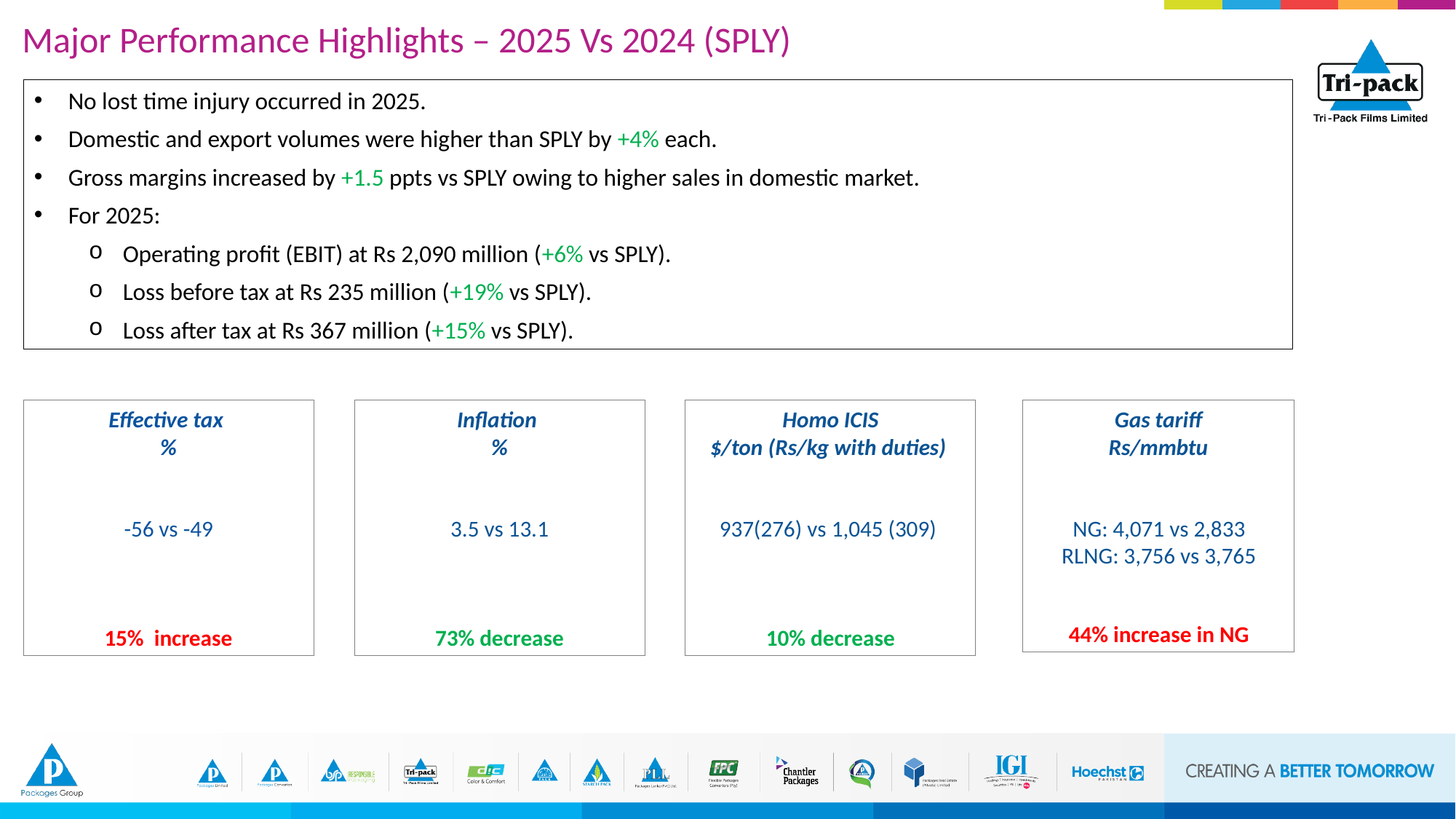

Major Performance Highlights – 2025 Vs 2024 (SPLY)
No lost time injury occurred in 2025.
Domestic and export volumes were higher than SPLY by +4% each.
Gross margins increased by +1.5 ppts vs SPLY owing to higher sales in domestic market.
For 2025:
Operating profit (EBIT) at Rs 2,090 million (+6% vs SPLY).
Loss before tax at Rs 235 million (+19% vs SPLY).
Loss after tax at Rs 367 million (+15% vs SPLY).
Effective tax
%

-56 vs -49

15%  increase
Inflation
%

3.5 vs 13.1

73% decrease
Homo ICIS
$/ton (Rs/kg with duties)

937(276) vs 1,045 (309)

10% decrease
Gas tariff
Rs/mmbtu

NG: 4,071 vs 2,833
RLNG: 3,756 vs 3,765

44% increase in NG